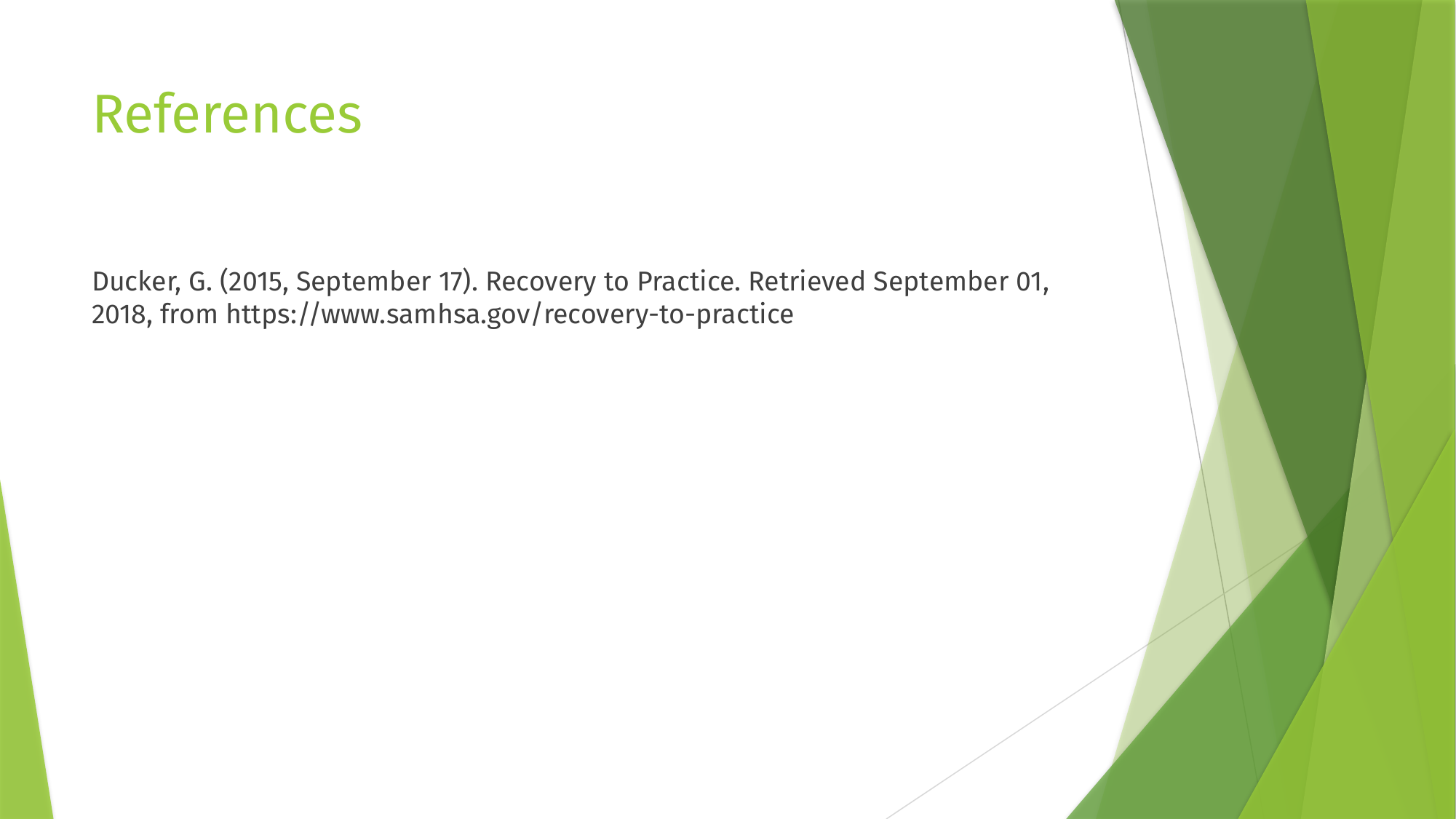

# References
Ducker, G. (2015, September 17). Recovery to Practice. Retrieved September 01, 	2018, from https://www.samhsa.gov/recovery-to-practice